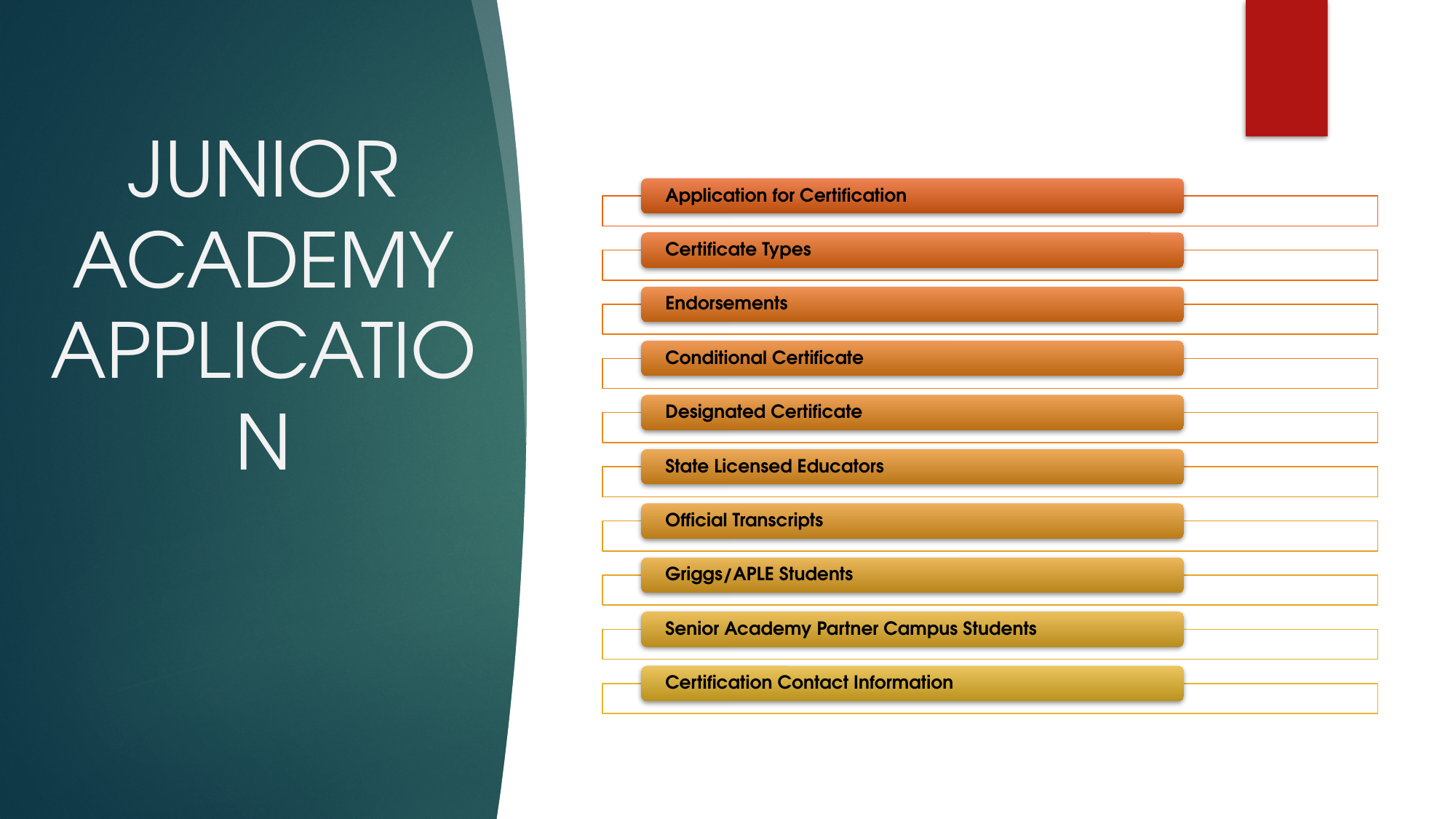

Junior Academy Application
Application for Certification
Certificate Types
Endorsements
Conditional Certificate
Designated Certificate
State Licensed Educators
Official Transcripts
Griggs/APLE Students
Senior Academy Partner Campus Students
Certification Contact Information